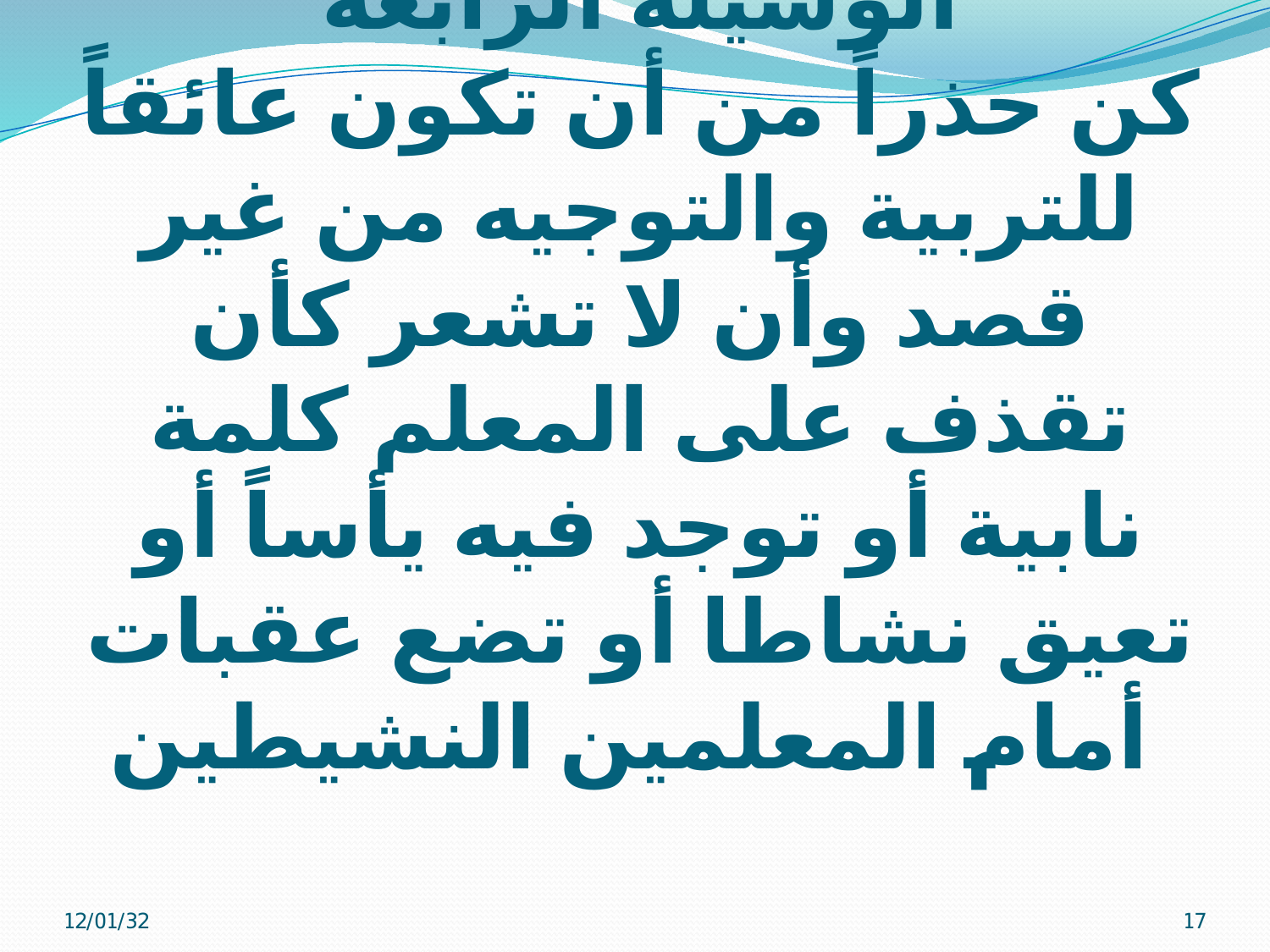

# الوسيلة الرابعة كن حذراً من أن تكون عائقاً للتربية والتوجيه من غير قصد وأن لا تشعر كأن تقذف على المعلم كلمة نابية أو توجد فيه يأساً أو تعيق نشاطا أو تضع عقبات أمام المعلمين النشيطين
12/01/32
17